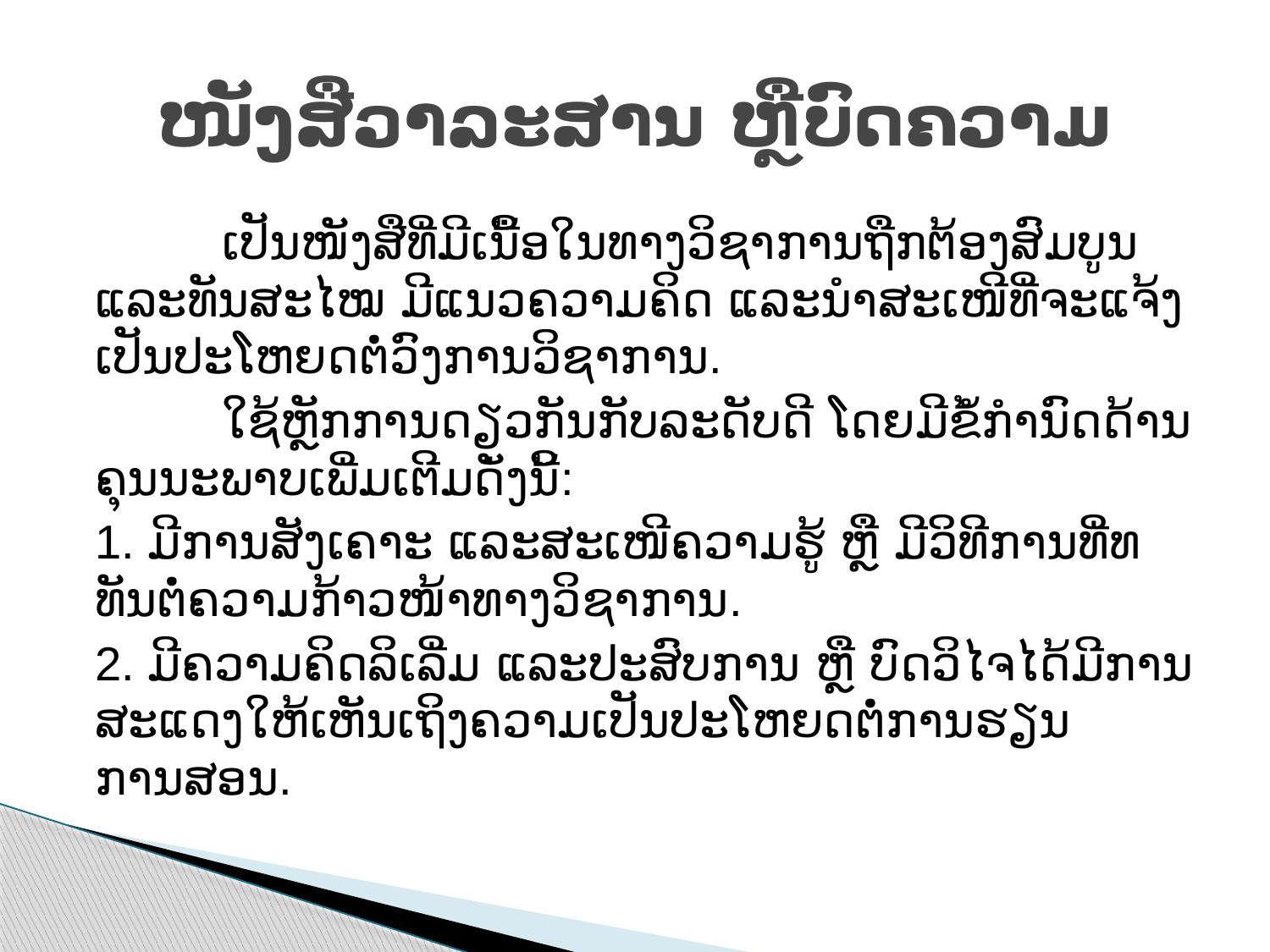

# ໜັງສືວາລະສານ ຫຼືບົດຄວາມ
	ເປັນໜັງສືທີ່ມີເນື້ອໃນທາງວິຊາການຖືກຕ້ອງສົມບູນ ແລະທັນສະໄໝ ມີແນວຄວາມຄິດ ແລະນຳສະເໜີທີ່ຈະແຈ້ງເປັນປະໂຫຍດຕໍ່ວົງການວິຊາການ.
	ໃຊ້ຫຼັກການດຽວກັນກັບລະດັບດີ ໂດຍມີຂໍ້ກຳນົດດ້ານຄຸນນະພາບເພີ່ມເຕີມດັ່ງນີ້:
1. ມີການສັງເຄາະ ແລະສະເໜີຄວາມຮູ້ ຫຼື ມີວິທີການທີ່ທທັນຕໍ່ຄວາມກ້າວໜ້າທາງວິຊາການ.
2. ມີຄວາມຄິດລິເລີ່ມ ແລະປະສົບການ ຫຼື ບົດວິໄຈໄດ້ມີການສະແດງໃຫ້ເຫັນເຖິງຄວາມເປັນປະໂຫຍດຕໍ່ການຮຽນການສອນ.